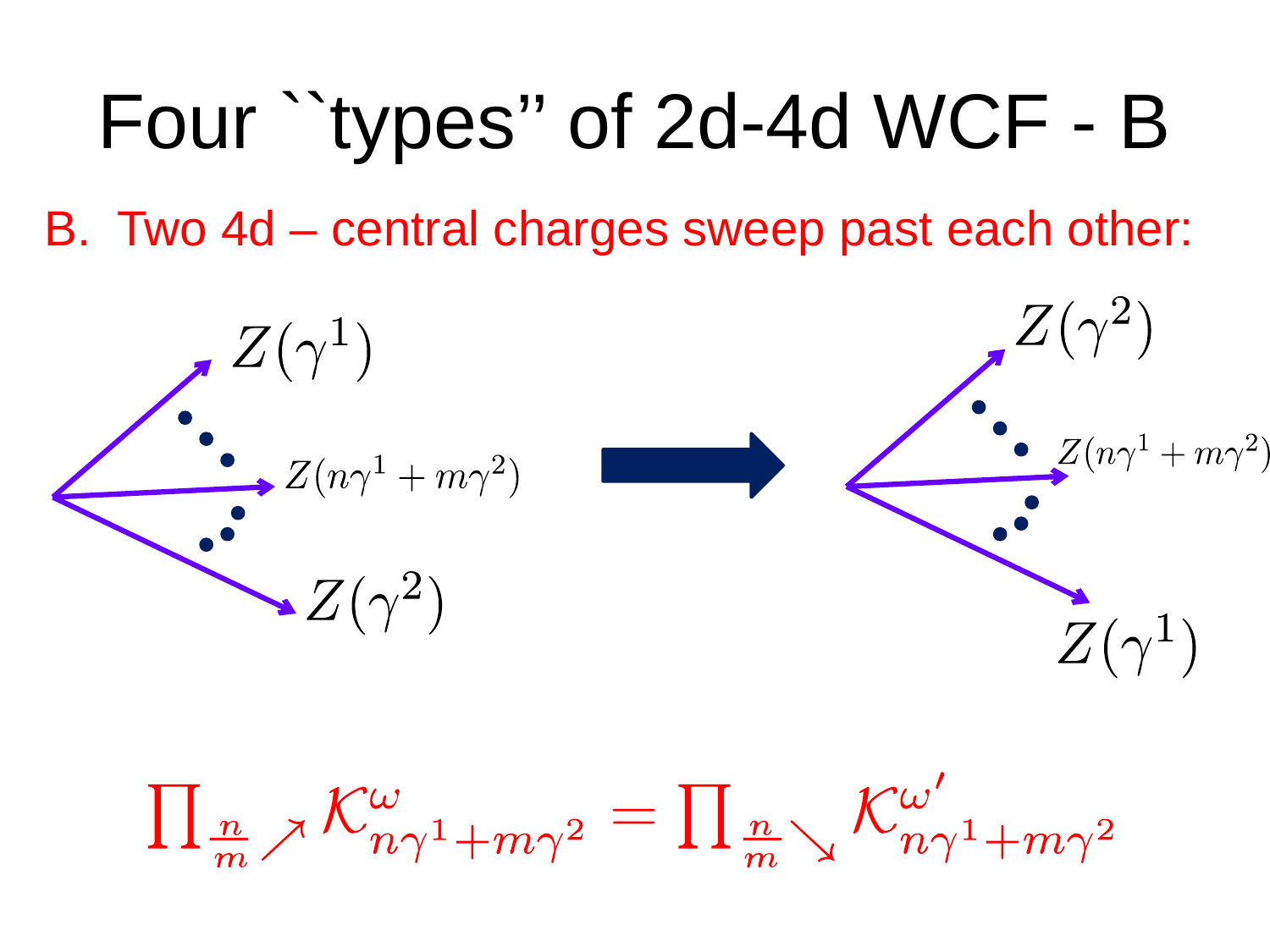

# Four ``types’’ of 2d-4d WCF - B
B.  Two 4d – central charges sweep past each other: